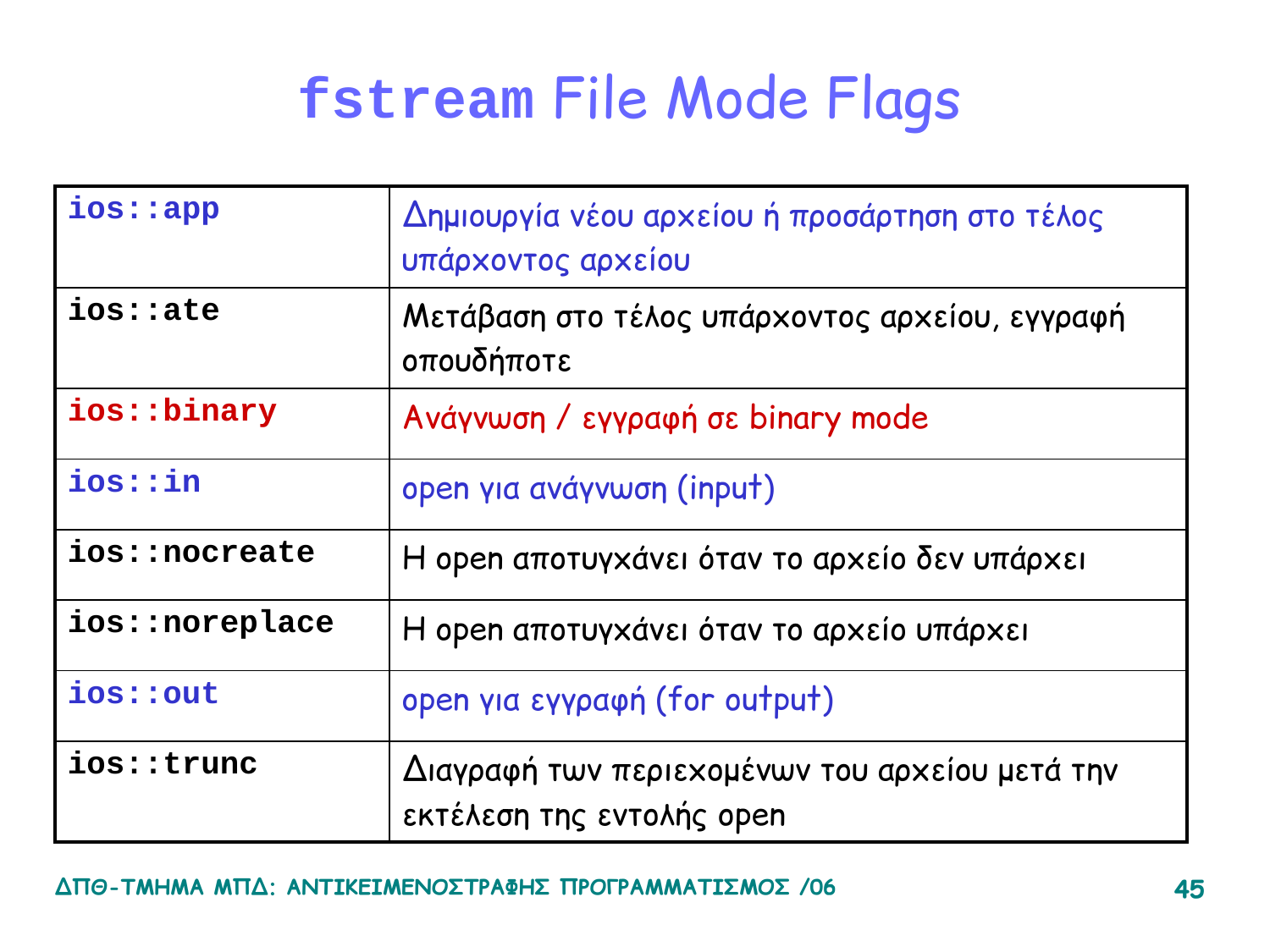

# fstream File Mode Flags
| ios::app | Δημιουργία νέου αρχείου ή προσάρτηση στο τέλος υπάρχοντος αρχείου |
| --- | --- |
| ios::ate | Μετάβαση στο τέλος υπάρχοντος αρχείου, εγγραφή οπουδήποτε |
| ios::binary | Ανάγνωση / εγγραφή σε binary mode |
| ios::in | open για ανάγνωση (input) |
| ios::nocreate | Η open αποτυγχάνει όταν το αρχείο δεν υπάρχει |
| ios::noreplace | Η open αποτυγχάνει όταν το αρχείο υπάρχει |
| ios::out | open για εγγραφή (for output) |
| ios::trunc | Διαγραφή των περιεχομένων του αρχείου μετά την εκτέλεση της εντολής open |
ΔΠΘ-ΤΜΗΜΑ ΜΠΔ: ΑΝΤΙΚΕΙΜΕΝΟΣΤΡΑΦΗΣ ΠΡΟΓΡΑΜΜΑΤΙΣΜΟΣ /06
45